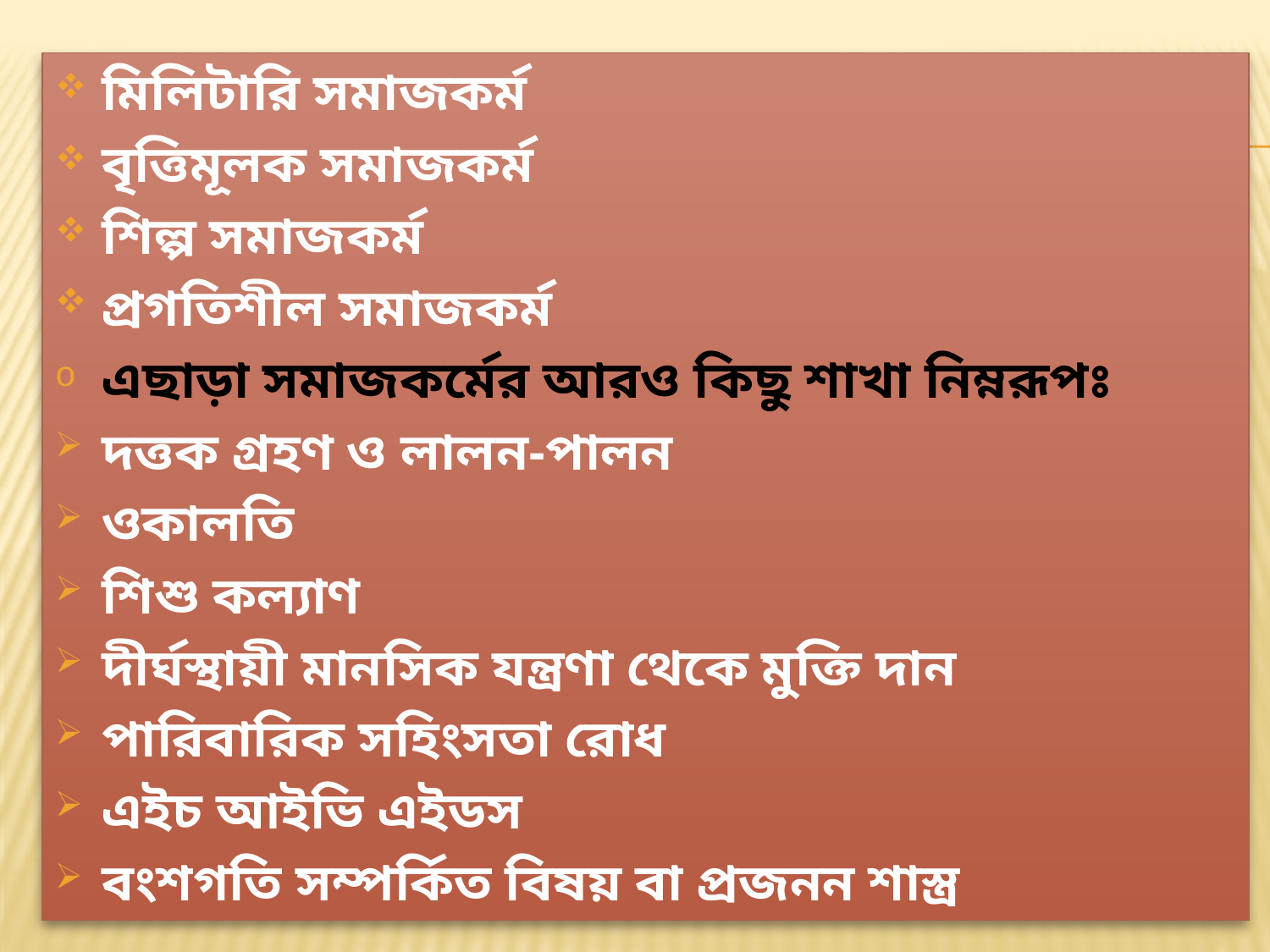

মিলিটারি সমাজকর্ম
বৃত্তিমূলক সমাজকর্ম
শিল্প সমাজকর্ম
প্রগতিশীল সমাজকর্ম
এছাড়া সমাজকর্মের আরও কিছু শাখা নিম্নরূপঃ
দত্তক গ্রহণ ও লালন-পালন
ওকালতি
শিশু কল্যাণ
দীর্ঘস্থায়ী মানসিক যন্ত্রণা থেকে মুক্তি দান
পারিবারিক সহিংসতা রোধ
এইচ আইভি এইডস
বংশগতি সম্পর্কিত বিষয় বা প্রজনন শাস্ত্র